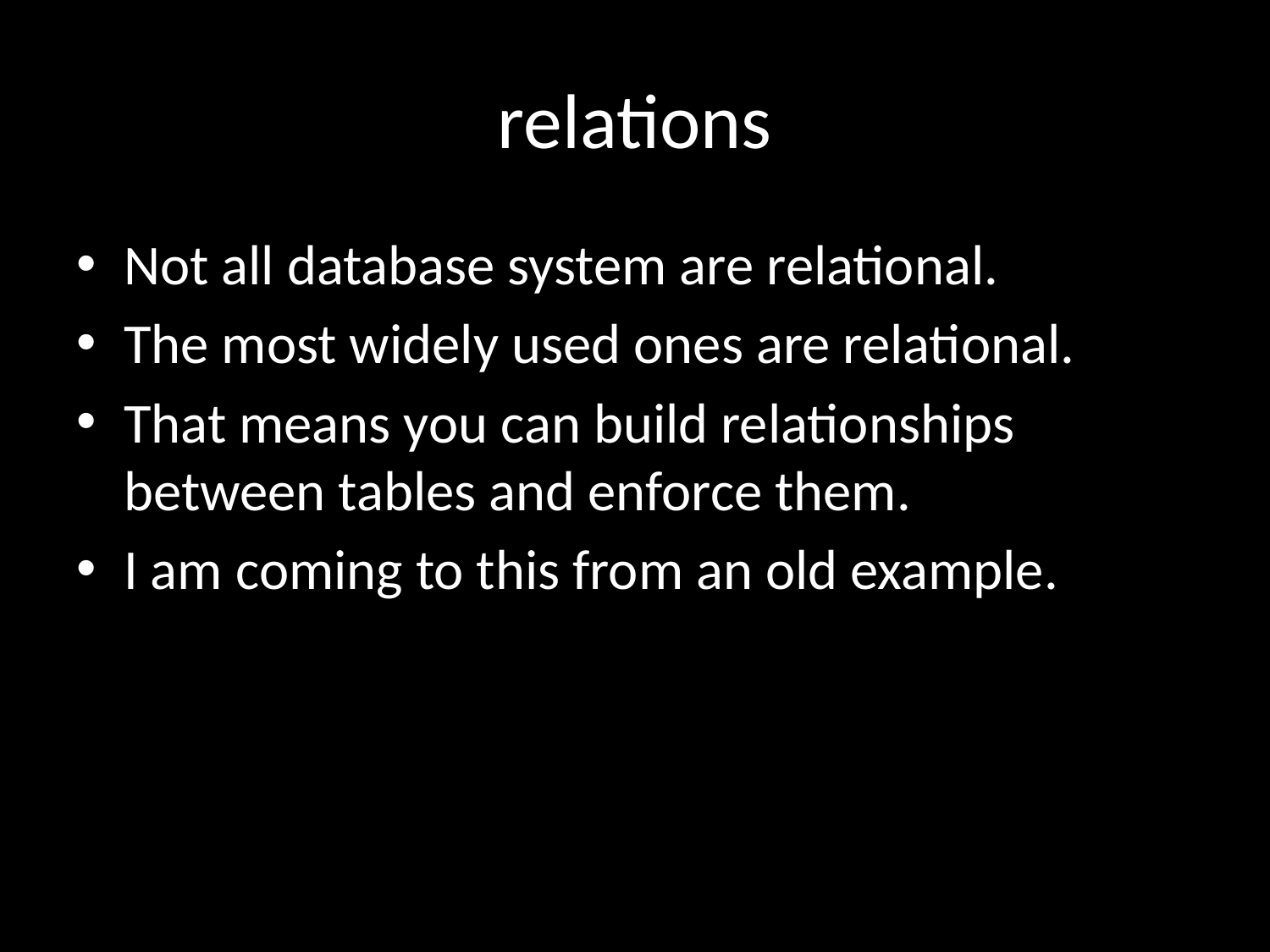

# relations
Not all database system are relational.
The most widely used ones are relational.
That means you can build relationships between tables and enforce them.
I am coming to this from an old example.